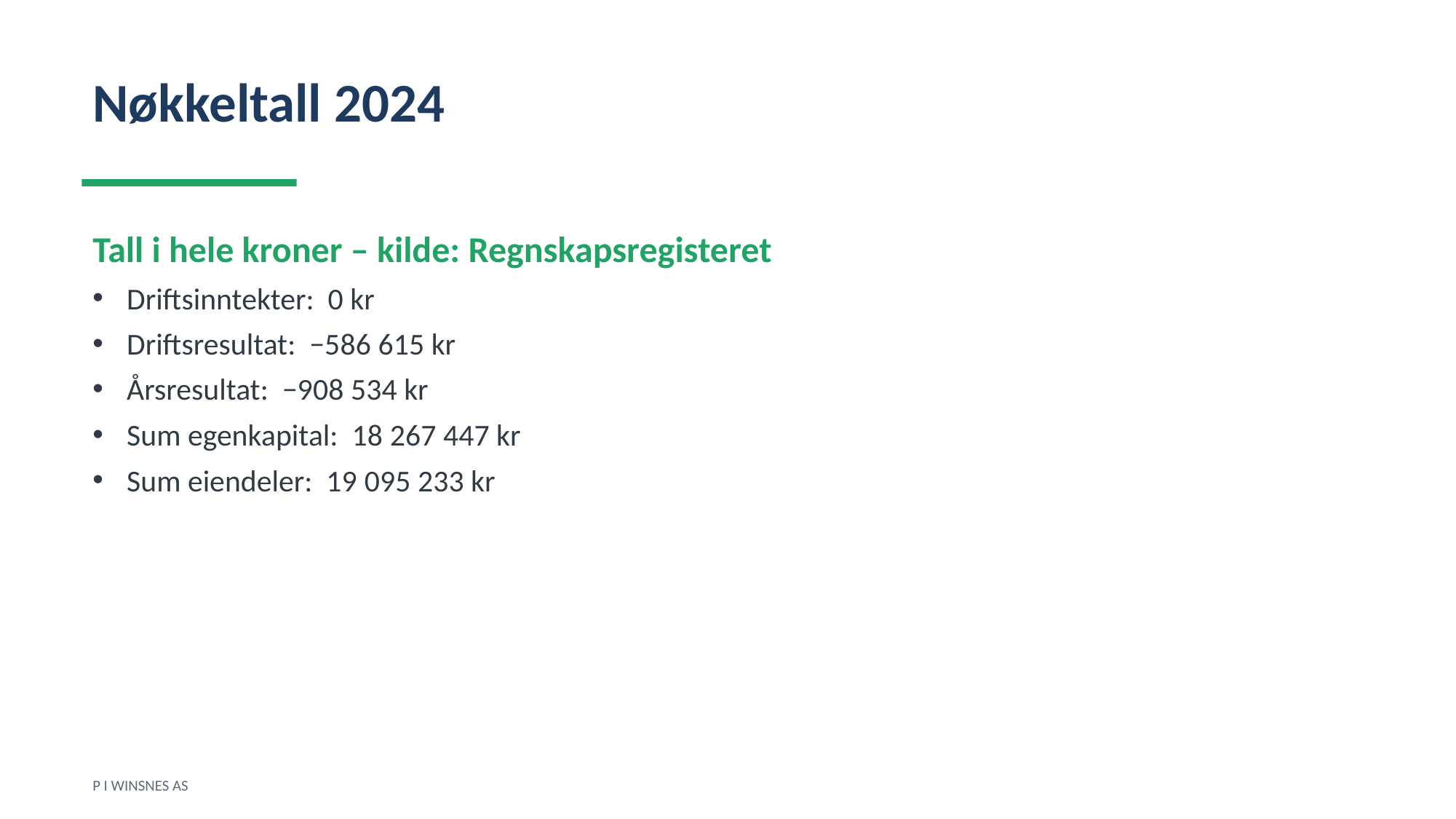

Nøkkeltall 2024

Tall i hele kroner – kilde: Regnskapsregisteret
Driftsinntekter:  0 kr
Driftsresultat:  −586 615 kr
Årsresultat:  −908 534 kr
Sum egenkapital:  18 267 447 kr
Sum eiendeler:  19 095 233 kr
P I WINSNES AS